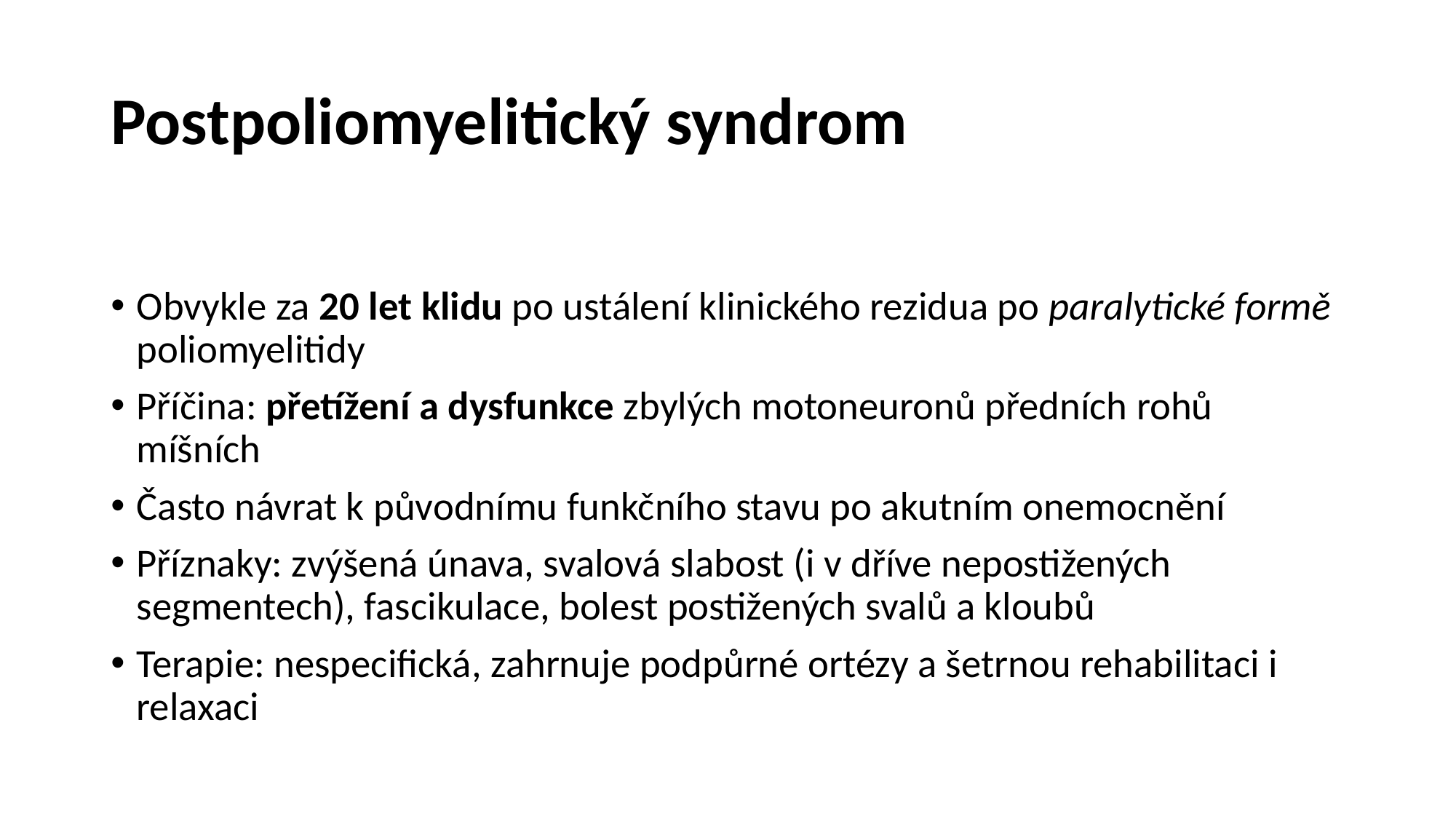

# Postpoliomyelitický syndrom

Obvykle za 20 let klidu po ustálení klinického rezidua po paralytické formě poliomyelitidy
Příčina: přetížení a dysfunkce zbylých motoneuronů předních rohů míšních
Často návrat k původnímu funkčního stavu po akutním onemocnění
Příznaky: zvýšená únava, svalová slabost (i v dříve nepostižených segmentech), fascikulace, bolest postižených svalů a kloubů
Terapie: nespecifická, zahrnuje podpůrné ortézy a šetrnou rehabilitaci i relaxaci